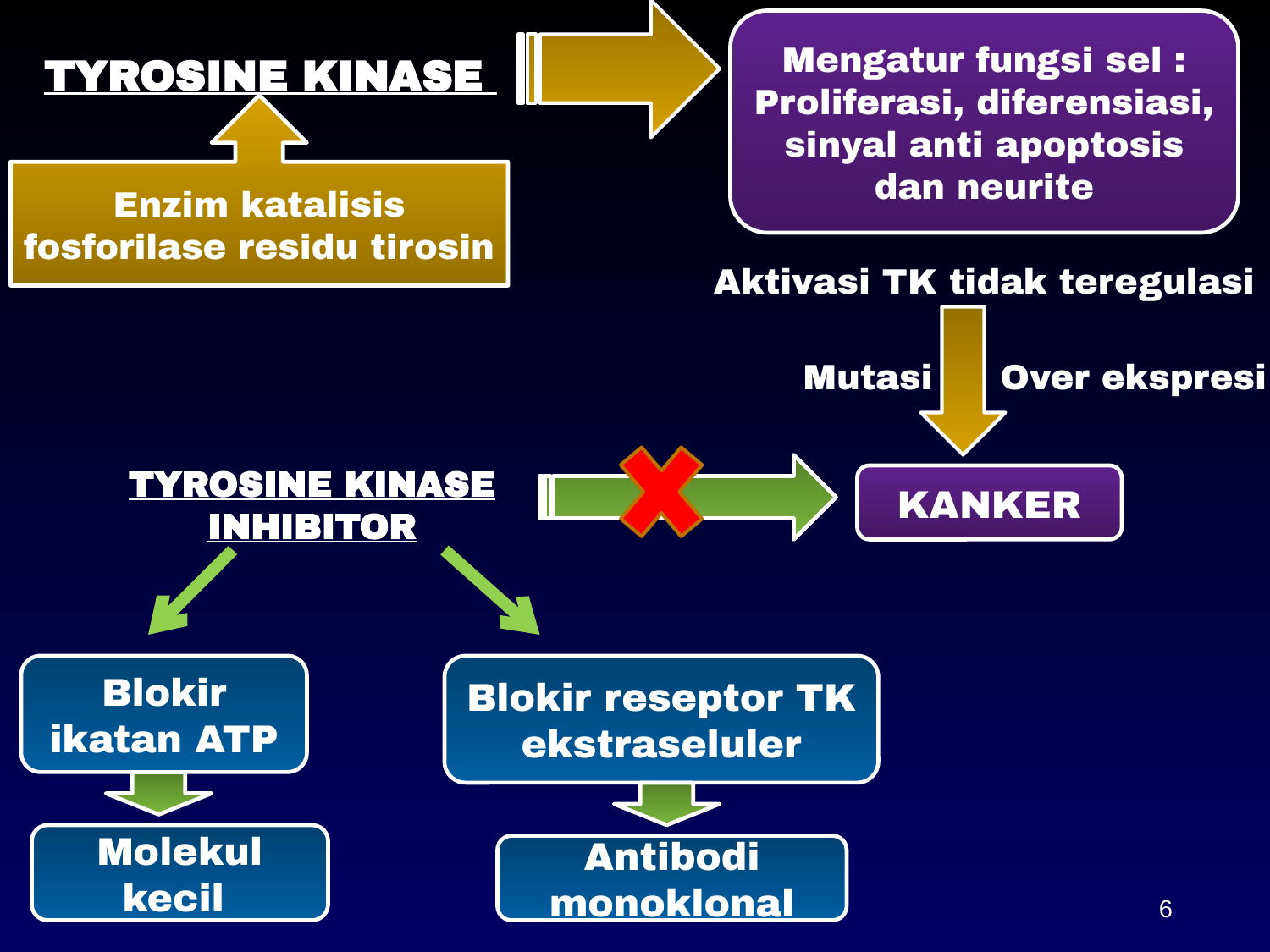

Mengatur fungsi sel :
Proliferasi, diferensiasi, sinyal anti apoptosis dan neurite
TYROSINE KINASE
Enzim katalisis fosforilase residu tirosin
Aktivasi TK tidak teregulasi

Mutasi
Over ekspresi

TYROSINE KINASE INHIBITOR

KANKER
Blokir ikatan ATP
Blokir reseptor TK ekstraseluler

Molekul kecil
Antibodi monoklonal
6